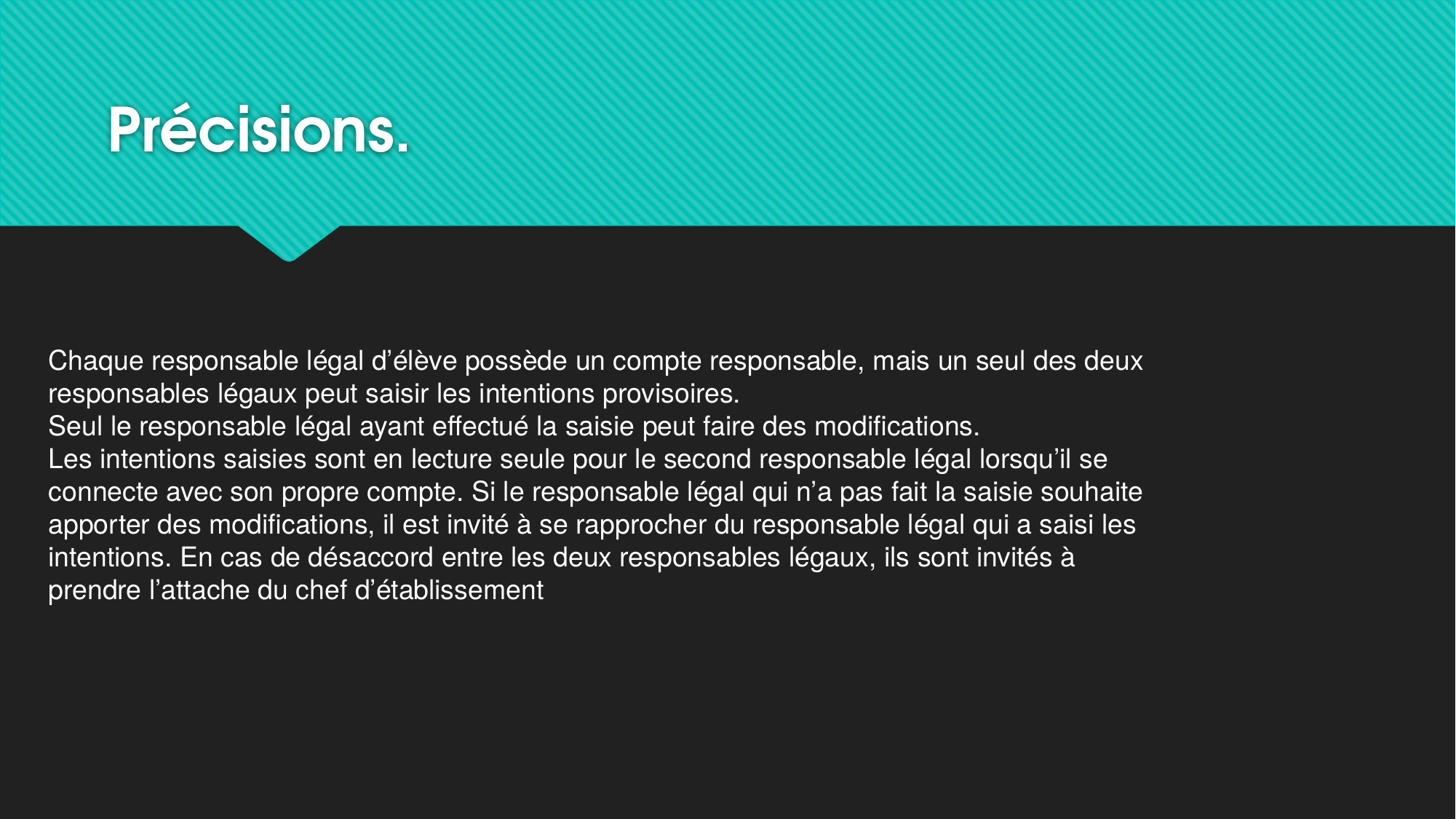

# Précisions.
Chaque responsable légal d’élève possède un compte responsable, mais un seul des deux
responsables légaux peut saisir les intentions provisoires.
Seul le responsable légal ayant effectué la saisie peut faire des modifications.
Les intentions saisies sont en lecture seule pour le second responsable légal lorsqu’il se
connecte avec son propre compte. Si le responsable légal qui n’a pas fait la saisie souhaite
apporter des modifications, il est invité à se rapprocher du responsable légal qui a saisi les
intentions. En cas de désaccord entre les deux responsables légaux, ils sont invités à
prendre l’attache du chef d’établissement